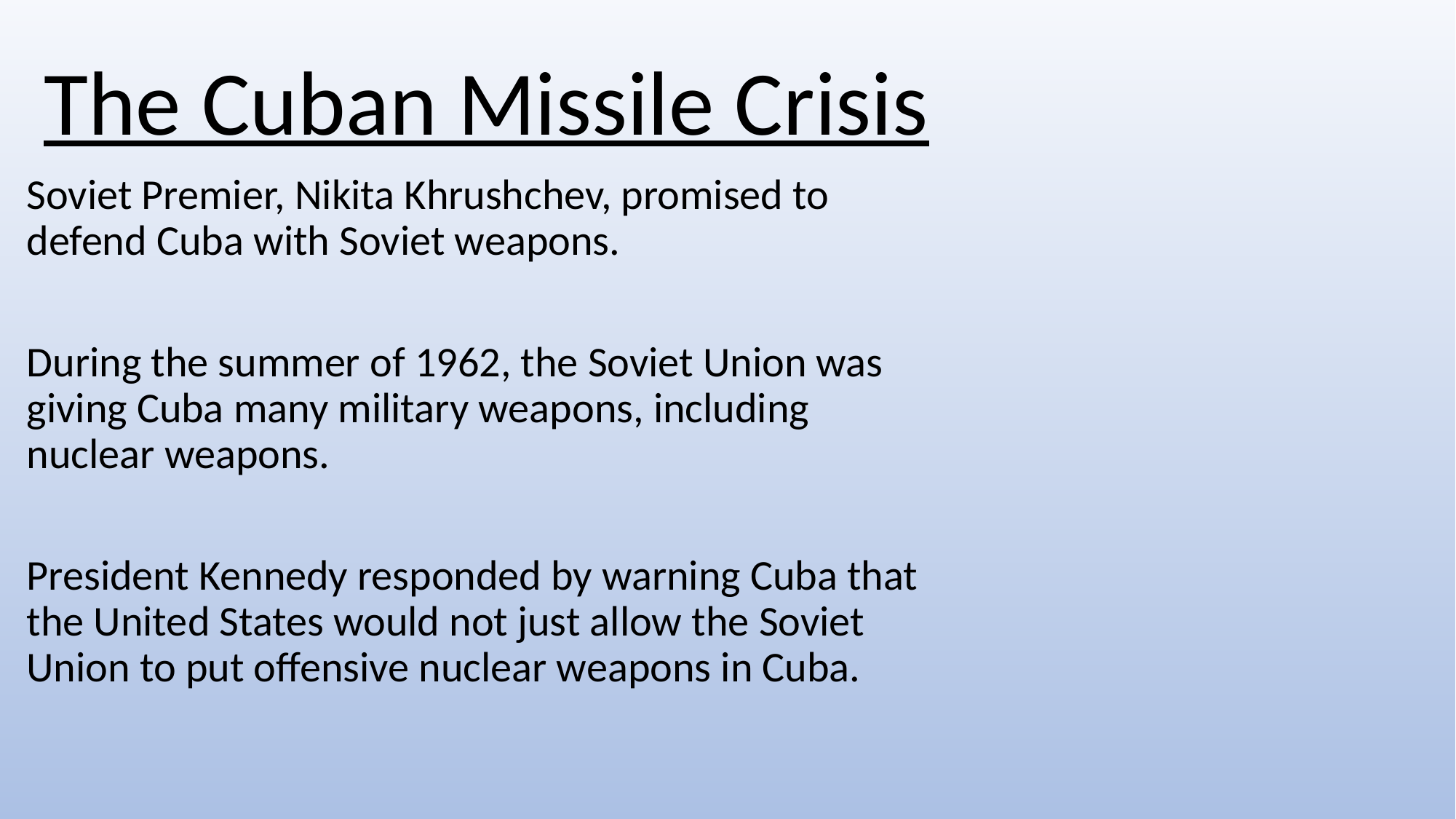

# The Cuban Missile Crisis
Soviet Premier, Nikita Khrushchev, promised to defend Cuba with Soviet weapons.

During the summer of 1962, the Soviet Union was giving Cuba many military weapons, including nuclear weapons.

President Kennedy responded by warning Cuba that the United States would not just allow the Soviet Union to put offensive nuclear weapons in Cuba.